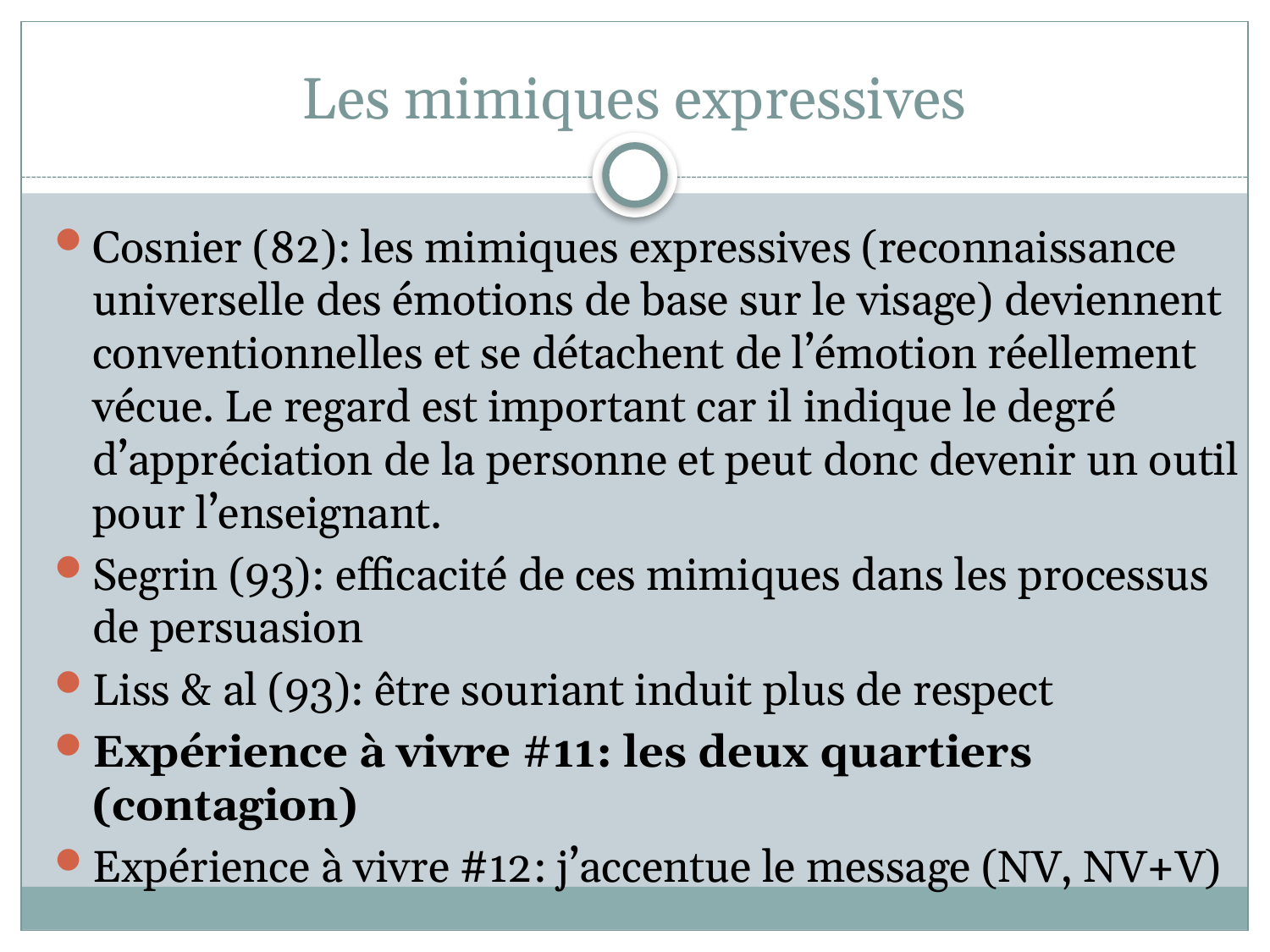

# Les mimiques expressives
Cosnier (82): les mimiques expressives (reconnaissance universelle des émotions de base sur le visage) deviennent conventionnelles et se détachent de l’émotion réellement vécue. Le regard est important car il indique le degré d’appréciation de la personne et peut donc devenir un outil pour l’enseignant.
Segrin (93): efficacité de ces mimiques dans les processus de persuasion
Liss & al (93): être souriant induit plus de respect
Expérience à vivre #11: les deux quartiers (contagion)
Expérience à vivre #12: j’accentue le message (NV, NV+V)